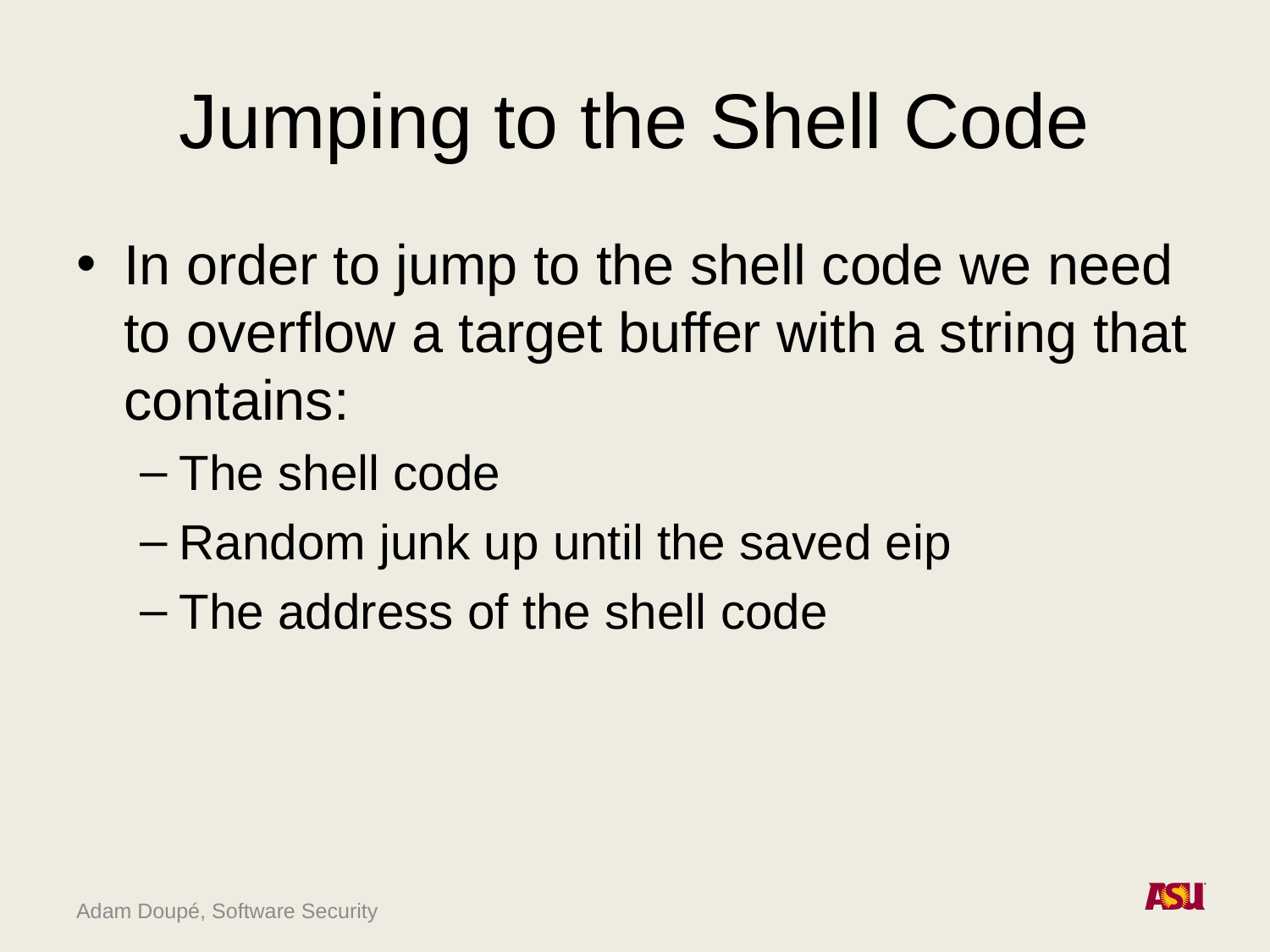

# Jumping to the Shell Code
In order to jump to the shell code we need to overflow a target buffer with a string that contains:
The shell code
Random junk up until the saved eip
The address of the shell code